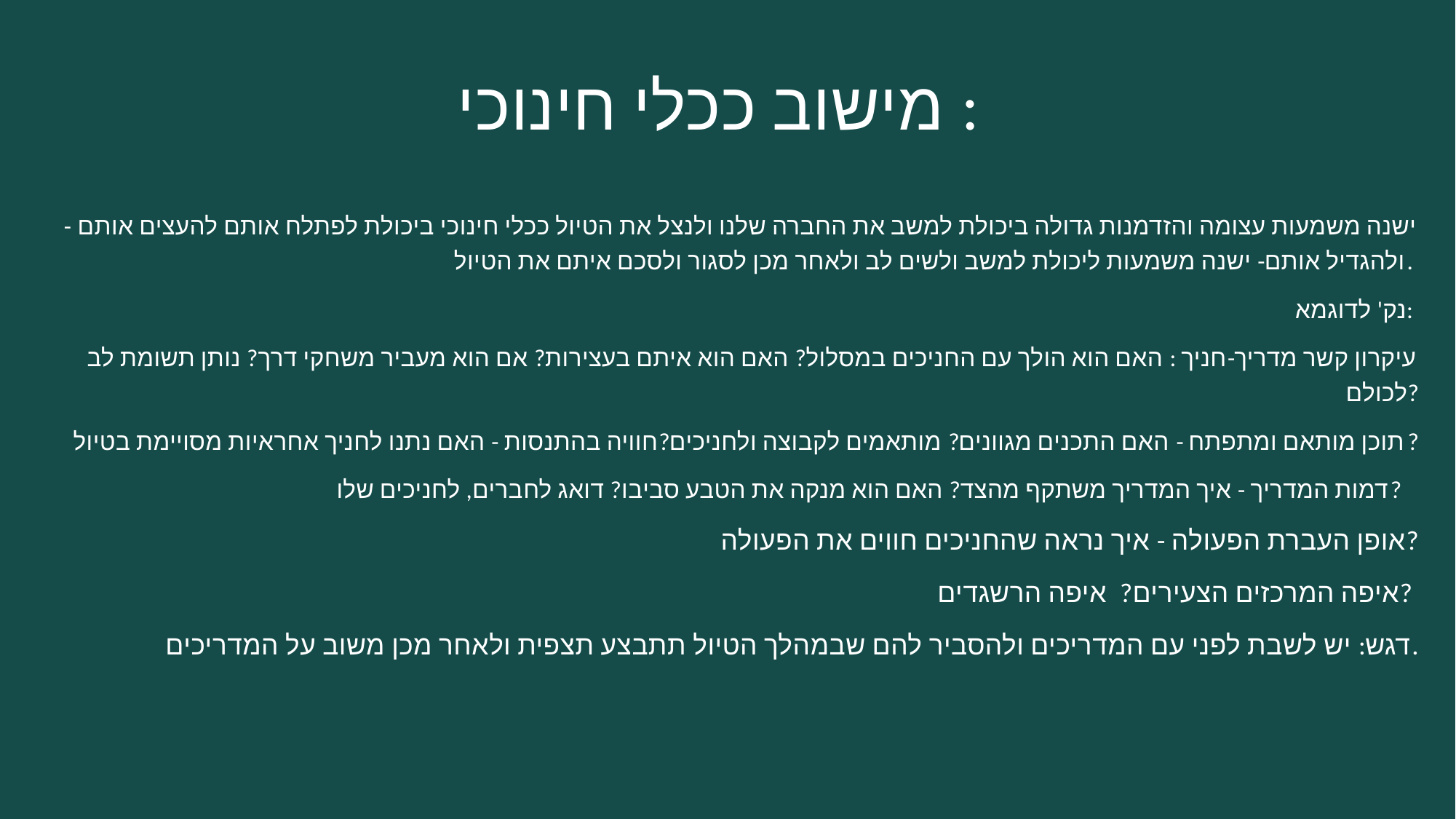

# מישוב ככלי חינוכי :
- ישנה משמעות עצומה והזדמנות גדולה ביכולת למשב את החברה שלנו ולנצל את הטיול ככלי חינוכי ביכולת לפתלח אותם להעצים אותם ולהגדיל אותם- ישנה משמעות ליכולת למשב ולשים לב ולאחר מכן לסגור ולסכם איתם את הטיול.
נק' לדוגמא:
עיקרון קשר מדריך-חניך : האם הוא הולך עם החניכים במסלול? האם הוא איתם בעצירות? אם הוא מעביר משחקי דרך? נותן תשומת לב לכולם?
תוכן מותאם ומתפתח - האם התכנים מגוונים? מותאמים לקבוצה ולחניכים?חוויה בהתנסות - האם נתנו לחניך אחראיות מסויימת בטיול?
דמות המדריך - איך המדריך משתקף מהצד? האם הוא מנקה את הטבע סביבו? דואג לחברים, לחניכים שלו?
אופן העברת הפעולה - איך נראה שהחניכים חווים את הפעולה?
איפה המרכזים הצעירים?  איפה הרשגדים?
דגש: יש לשבת לפני עם המדריכים ולהסביר להם שבמהלך הטיול תתבצע תצפית ולאחר מכן משוב על המדריכים.